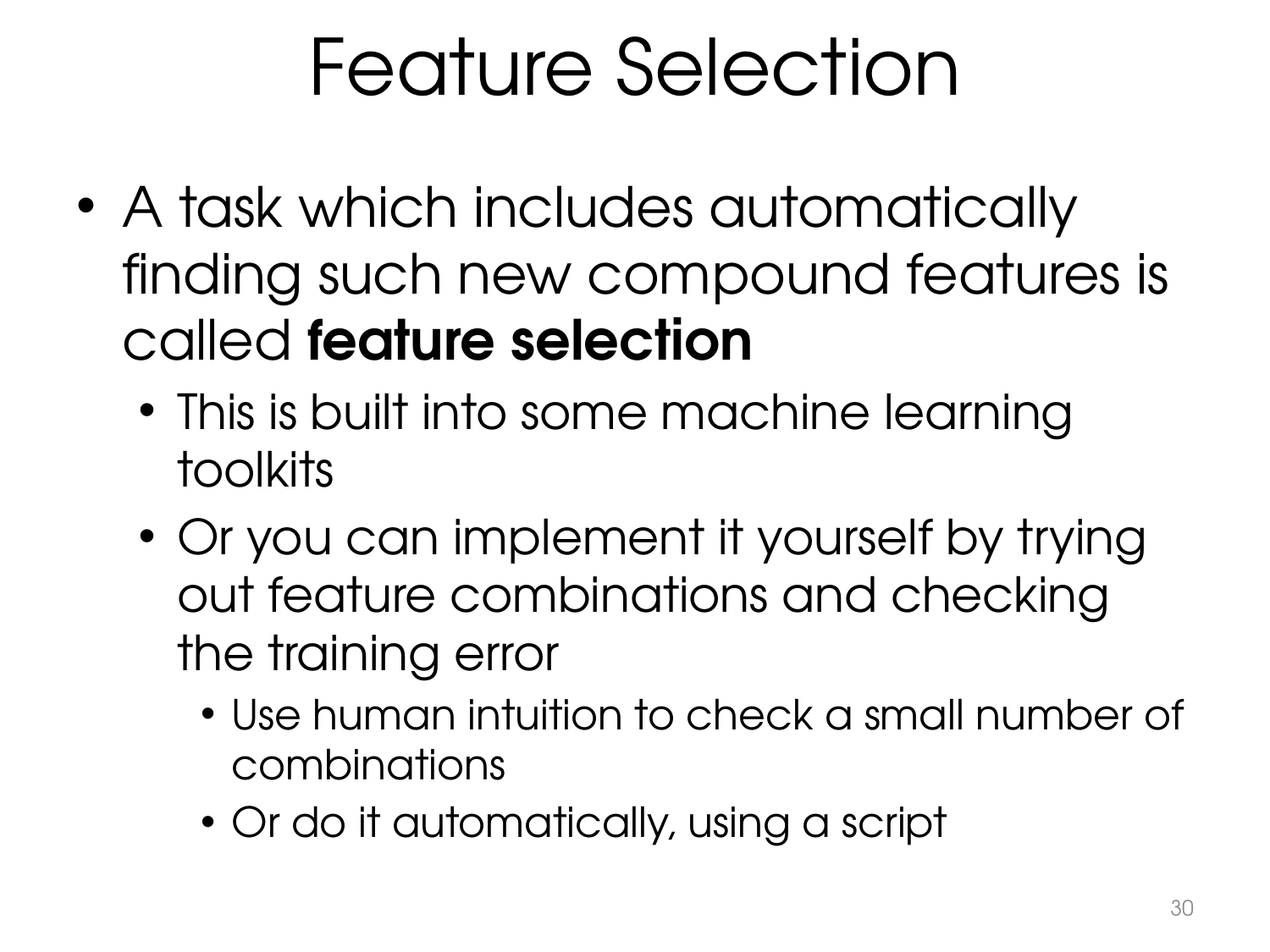

# Feature Selection
A task which includes automatically finding such new compound features is called feature selection
This is built into some machine learning toolkits
Or you can implement it yourself by trying out feature combinations and checking the training error
Use human intuition to check a small number of combinations
Or do it automatically, using a script
30